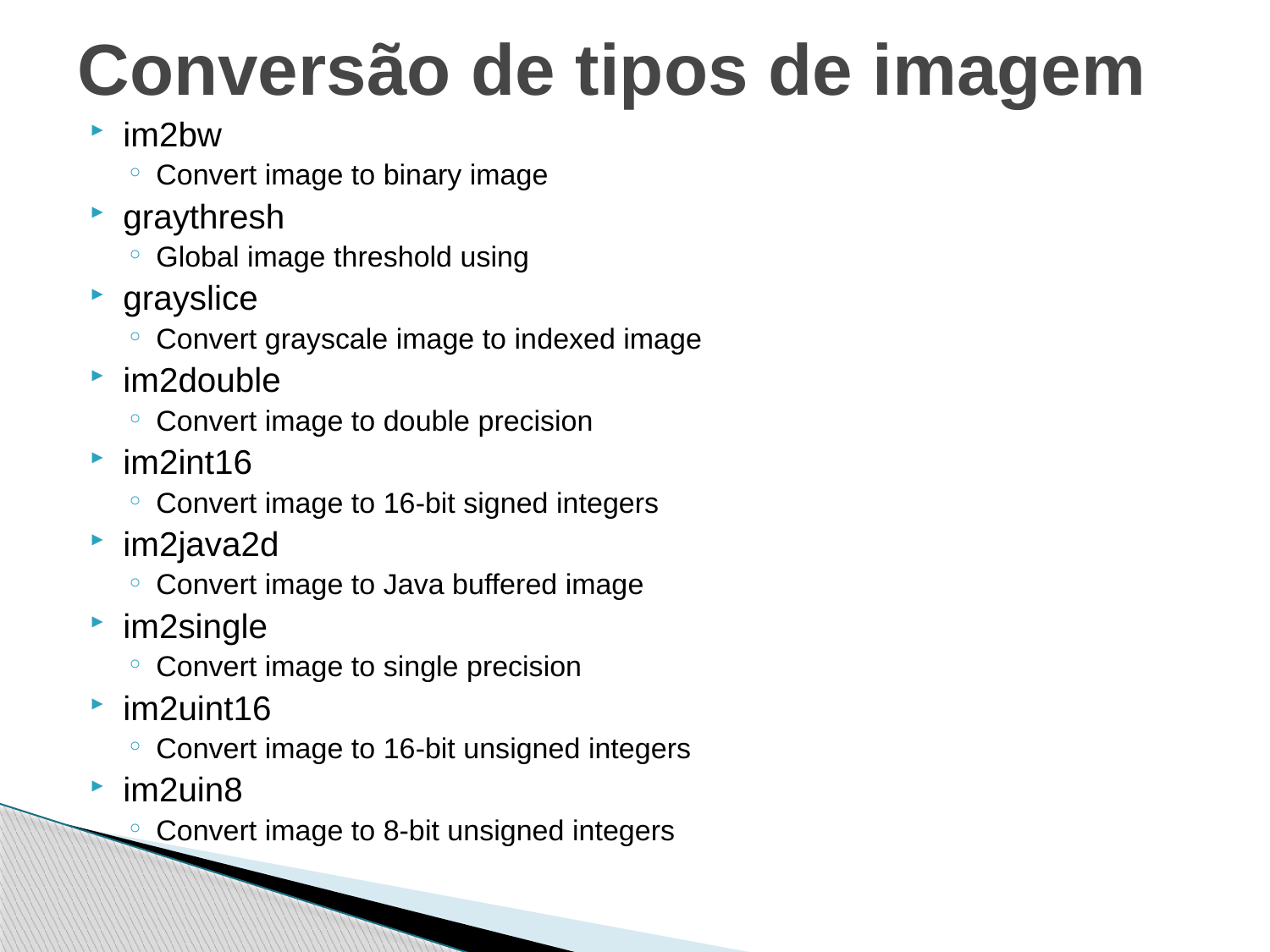

# Conversão de tipos de imagem
im2bw
Convert image to binary image
graythresh
Global image threshold using
grayslice
Convert grayscale image to indexed image
im2double
Convert image to double precision
im2int16
Convert image to 16-bit signed integers
im2java2d
Convert image to Java buffered image
im2single
Convert image to single precision
im2uint16
Convert image to 16-bit unsigned integers
im2uin8
Convert image to 8-bit unsigned integers